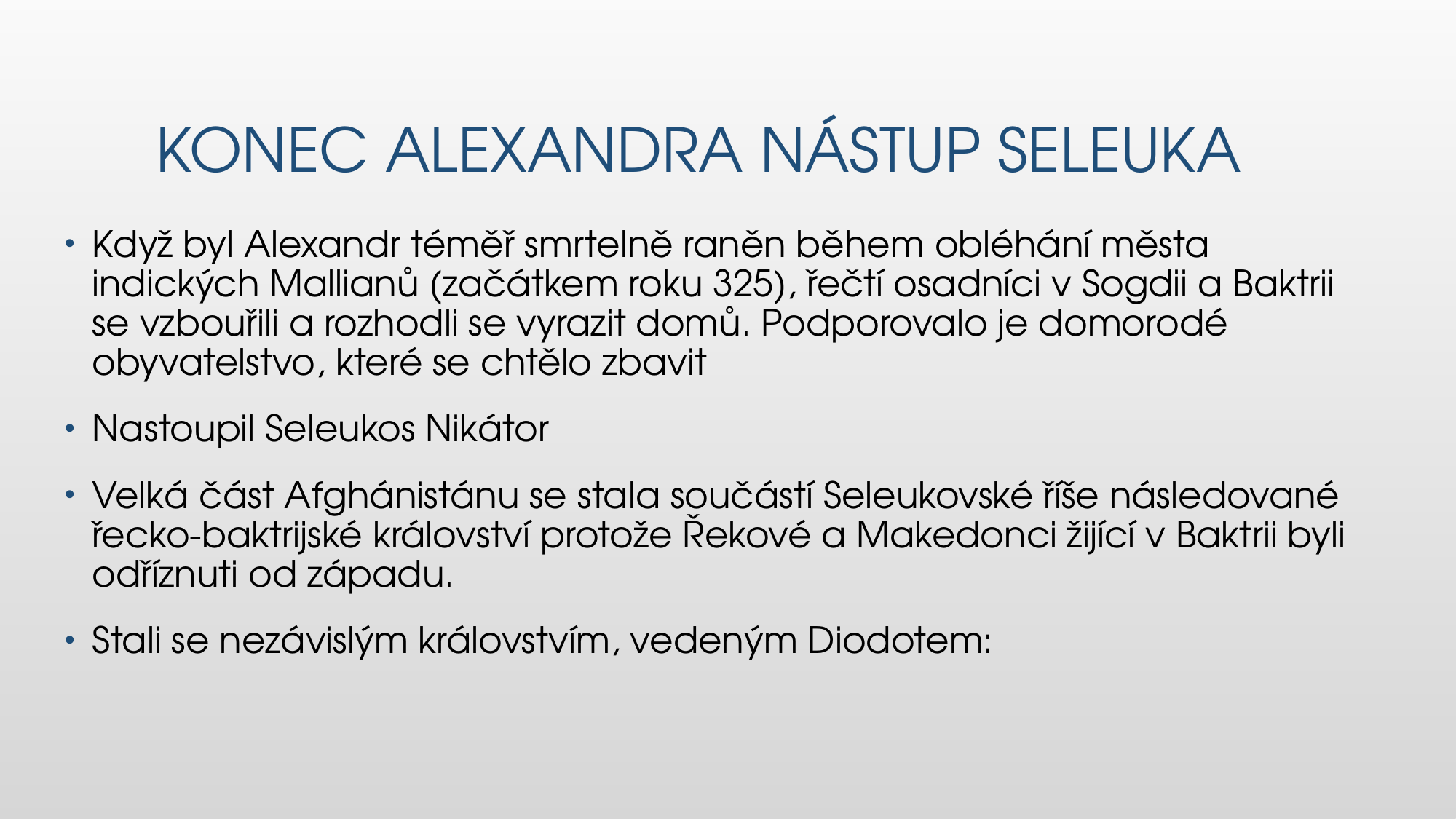

# Konec alexandra nástup seleuka
Když byl Alexandr téměř smrtelně raněn během obléhání města indických Mallianů (začátkem roku 325), řečtí osadníci v Sogdii a Baktrii se vzbouřili a rozhodli se vyrazit domů. Podporovalo je domorodé obyvatelstvo, které se chtělo zbavit
Nastoupil Seleukos Nikátor
Velká část Afghánistánu se stala součástí Seleukovské říše následované řecko-baktrijské království protože Řekové a Makedonci žijící v Baktrii byli odříznuti od západu.
Stali se nezávislým královstvím, vedeným Diodotem: